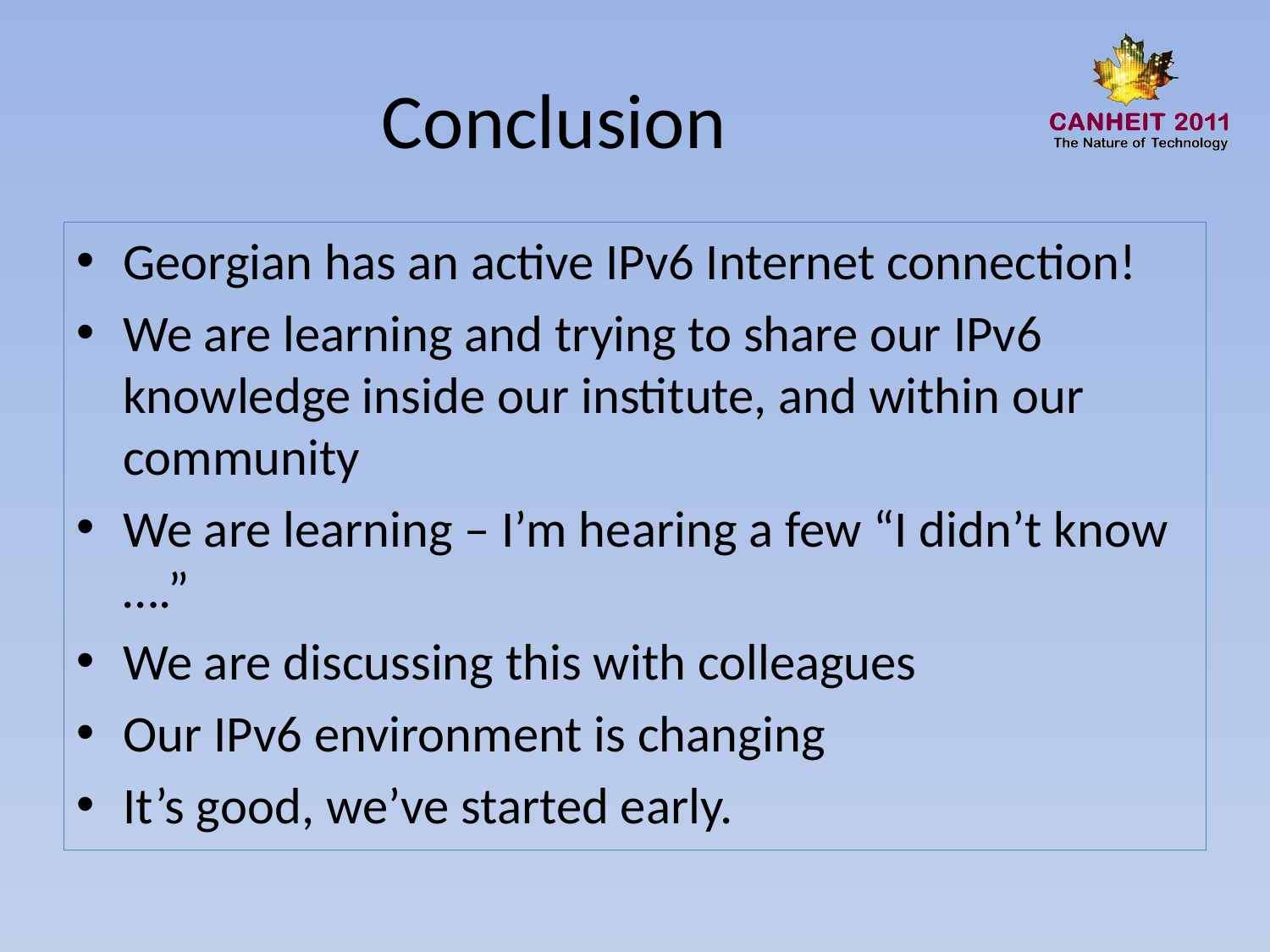

# Conclusion
Georgian has an active IPv6 Internet connection!
We are learning and trying to share our IPv6 knowledge inside our institute, and within our community
We are learning – I’m hearing a few “I didn’t know ….”
We are discussing this with colleagues
Our IPv6 environment is changing
It’s good, we’ve started early.